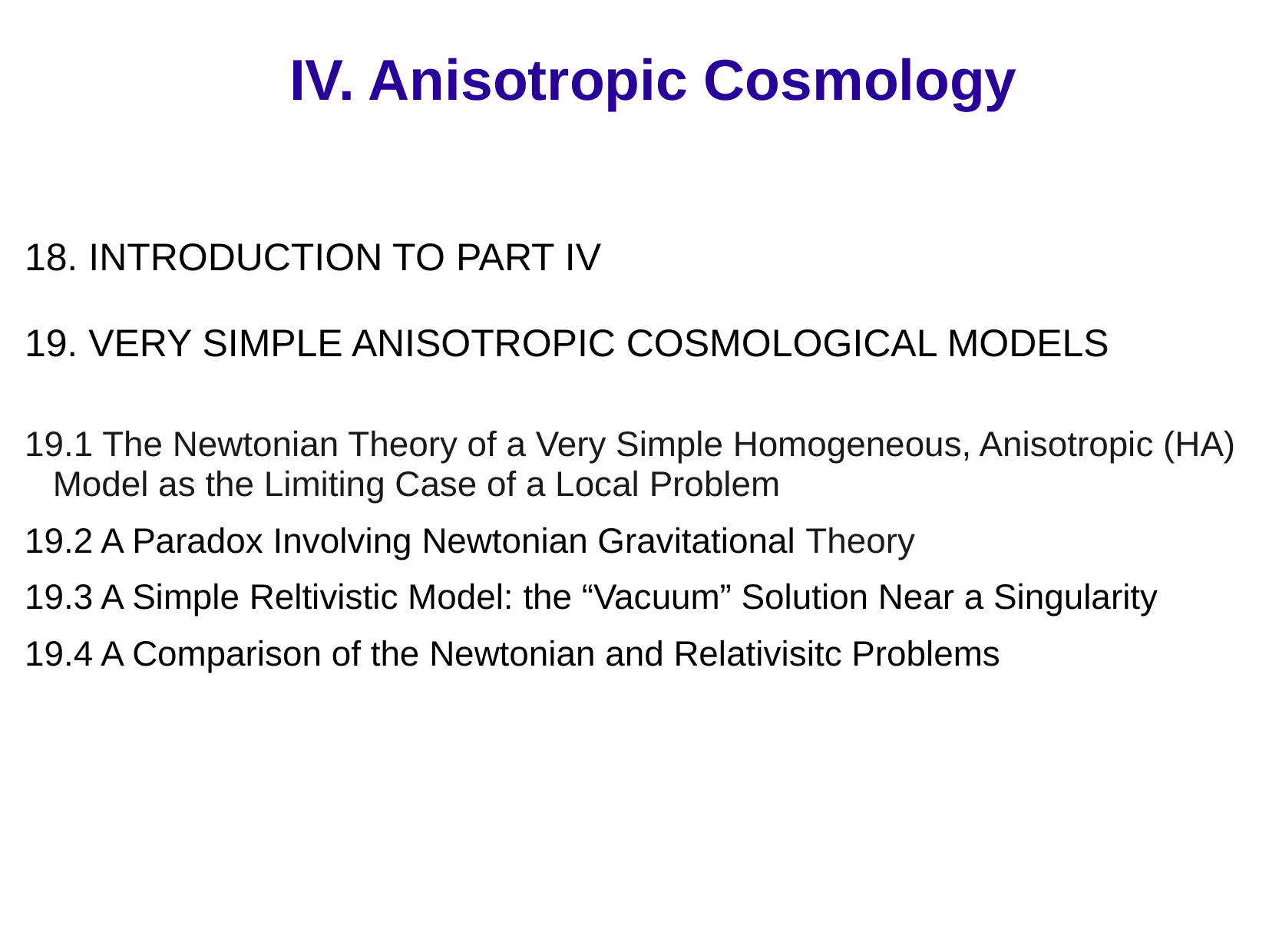

# IV. Anisotropic Cosmology

18. INTRODUCTION TO PART IV

19. VERY SIMPLE ANISOTROPIC COSMOLOGICAL MODELS

19.1 The Newtonian Theory of a Very Simple Homogeneous, Anisotropic (HA) Model as the Limiting Case of a Local Problem
19.2 A Paradox Involving Newtonian Gravitational Theory
19.3 A Simple Reltivistic Model: the “Vacuum” Solution Near a Singularity
19.4 A Comparison of the Newtonian and Relativisitc Problems